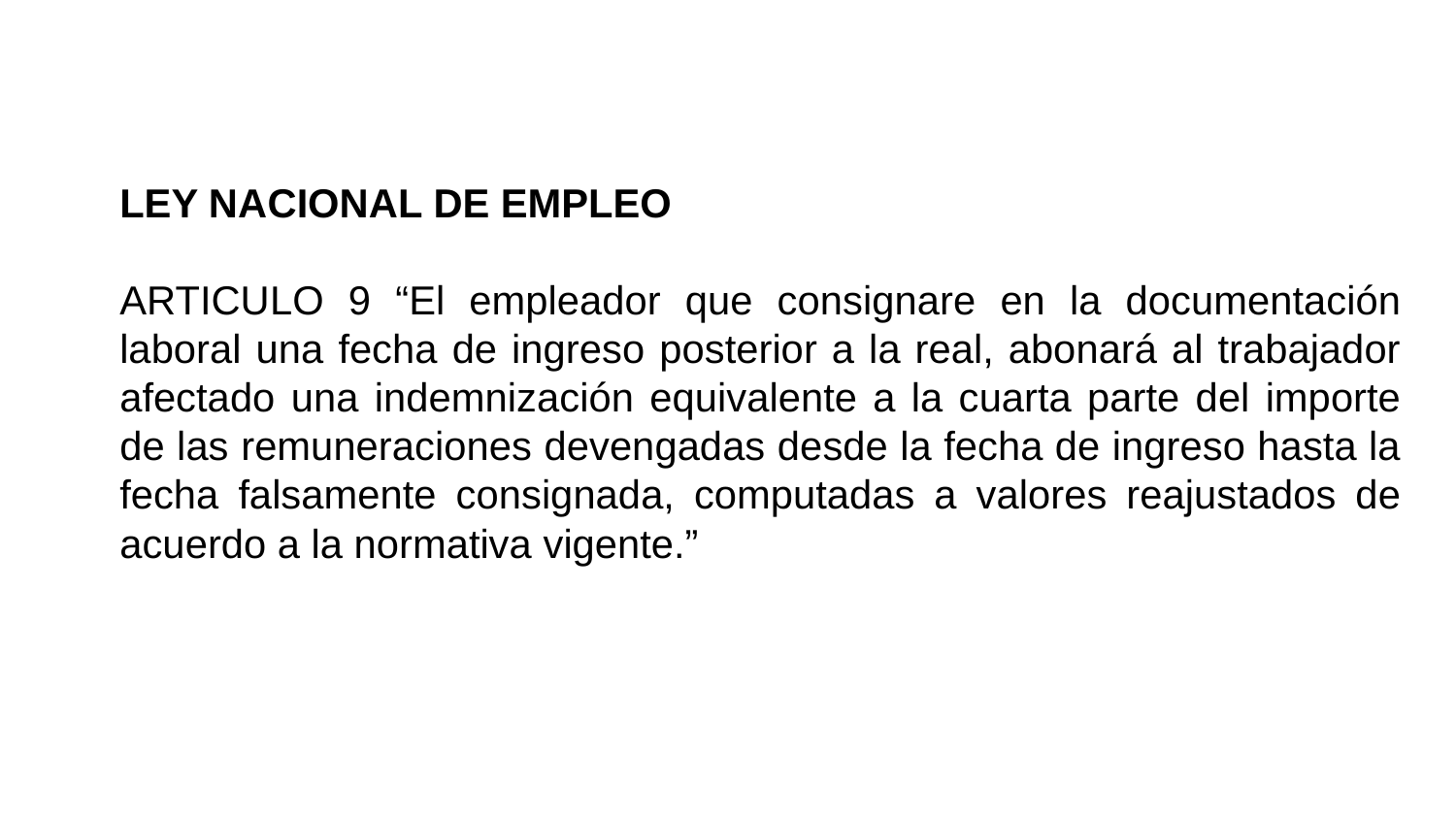

LEY NACIONAL DE EMPLEO

ARTICULO 9 “El empleador que consignare en la documentación laboral una fecha de ingreso posterior a la real, abonará al trabajador afectado una indemnización equivalente a la cuarta parte del importe de las remuneraciones devengadas desde la fecha de ingreso hasta la fecha falsamente consignada, computadas a valores reajustados de acuerdo a la normativa vigente.”